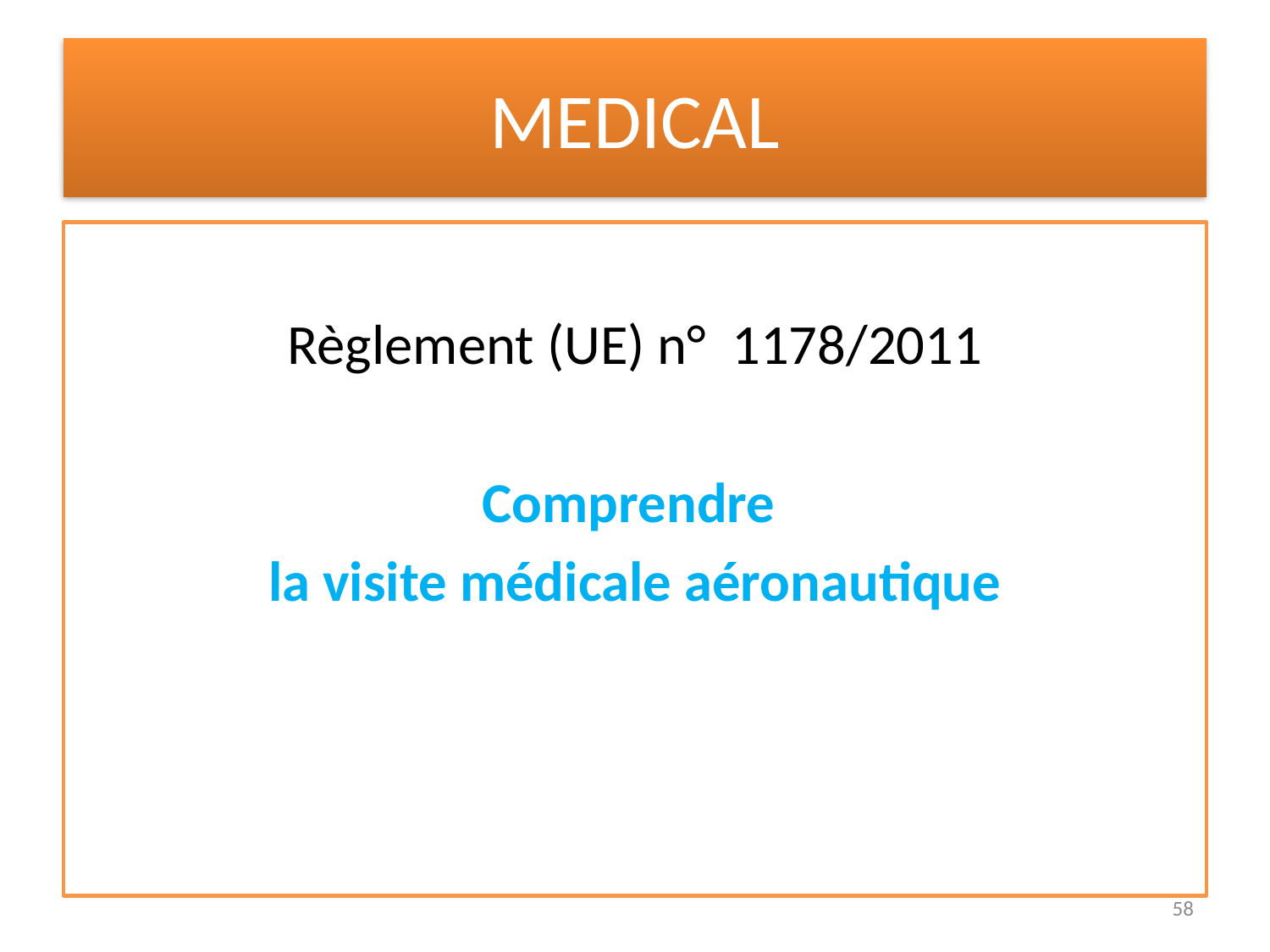

# MEDICAL

Règlement (UE) n°  1178/2011

Comprendre
la visite médicale aéronautique
58